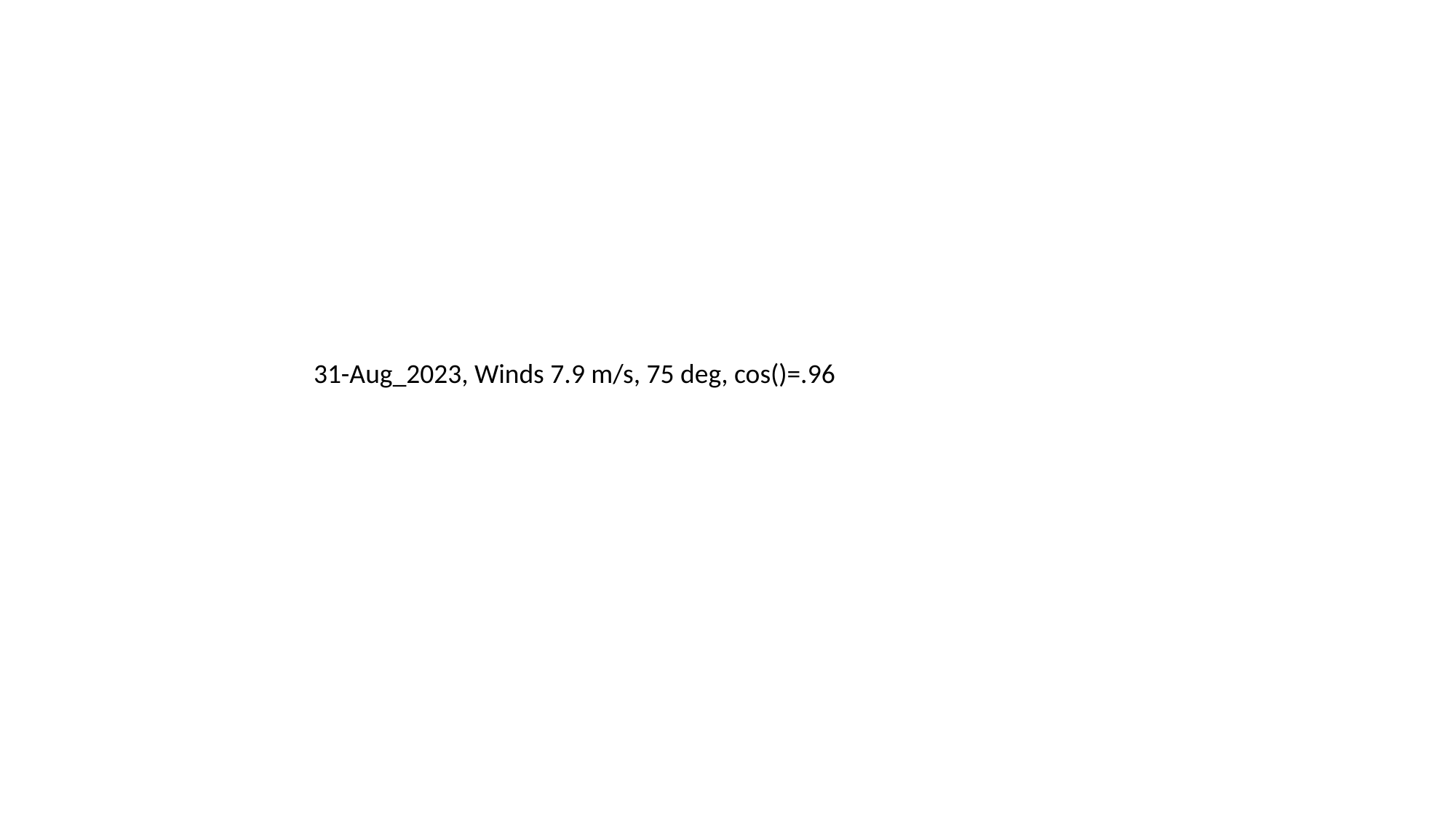

31-Aug_2023, Winds 7.9 m/s, 75 deg, cos()=.96